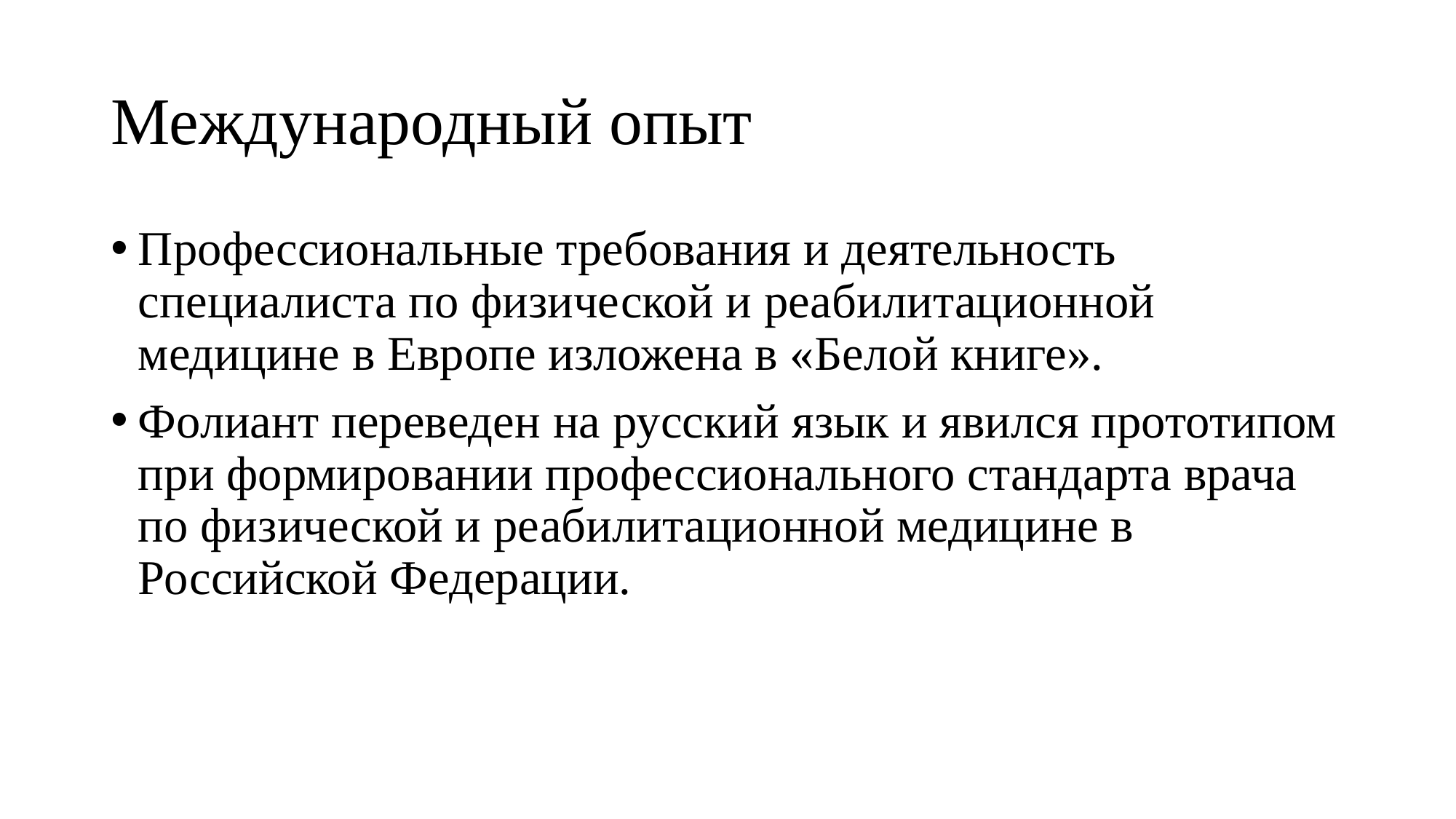

# Международный опыт
Профессиональные требования и деятельность специалиста по физической и реабилитационной медицине в Европе изложена в «Белой книге».
Фолиант переведен на русский язык и явился прототипом при формировании профессионального стандарта врача по физической и реабилитационной медицине в Российской Федерации.